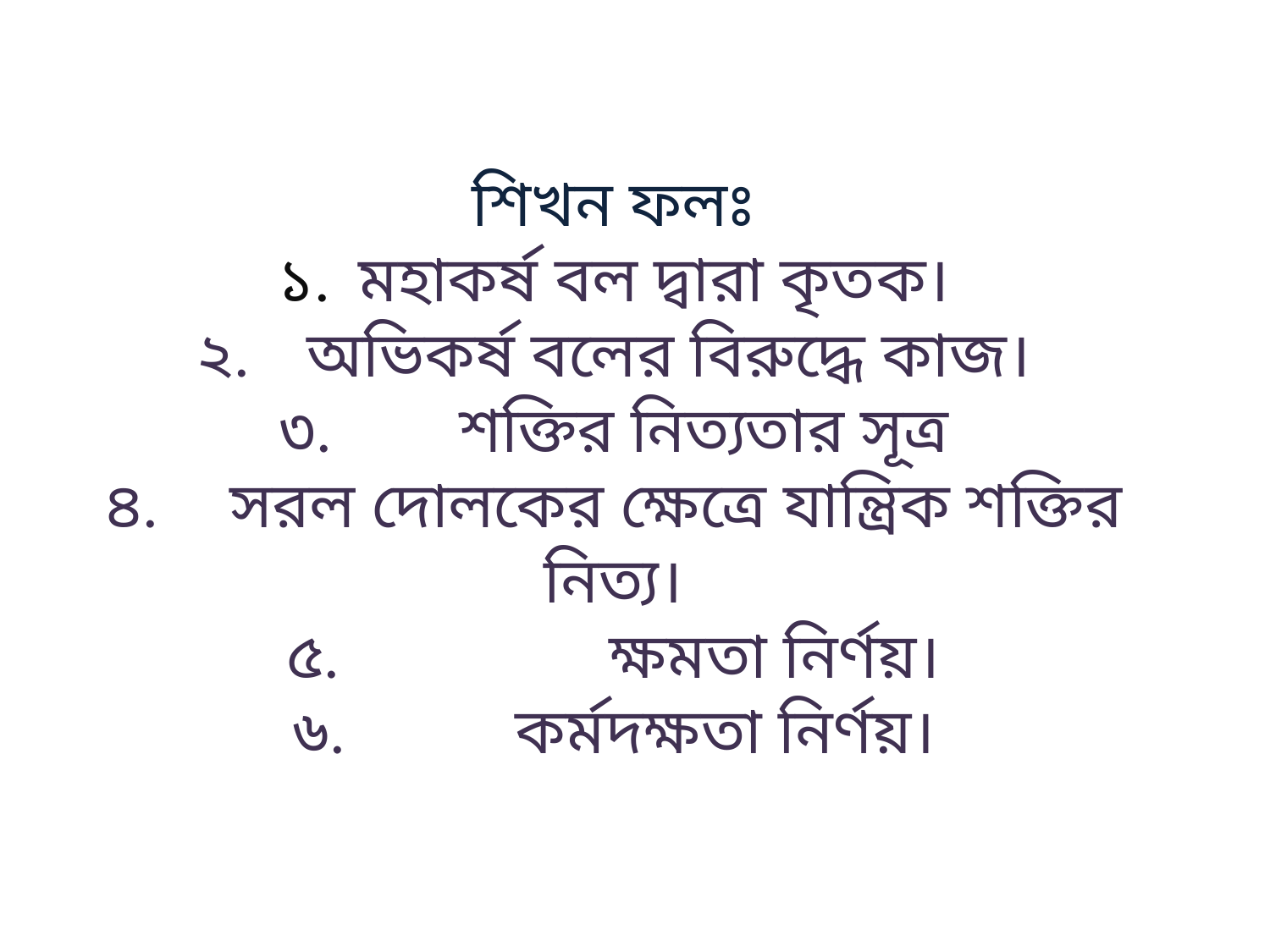

# শিখন ফলঃ ১.  মহাকর্ষ বল দ্বারা কৃতক। ২.    অভিকর্ষ বলের বিরুদ্ধে কাজ। ৩.         শক্তির নিত্যতার সূত্র ৪.     সরল দোলকের ক্ষেত্রে যান্ত্রিক শক্তির নিত্য। ৫.                   ক্ষমতা নির্ণয়। ৬.            কর্মদক্ষতা নির্ণয়।